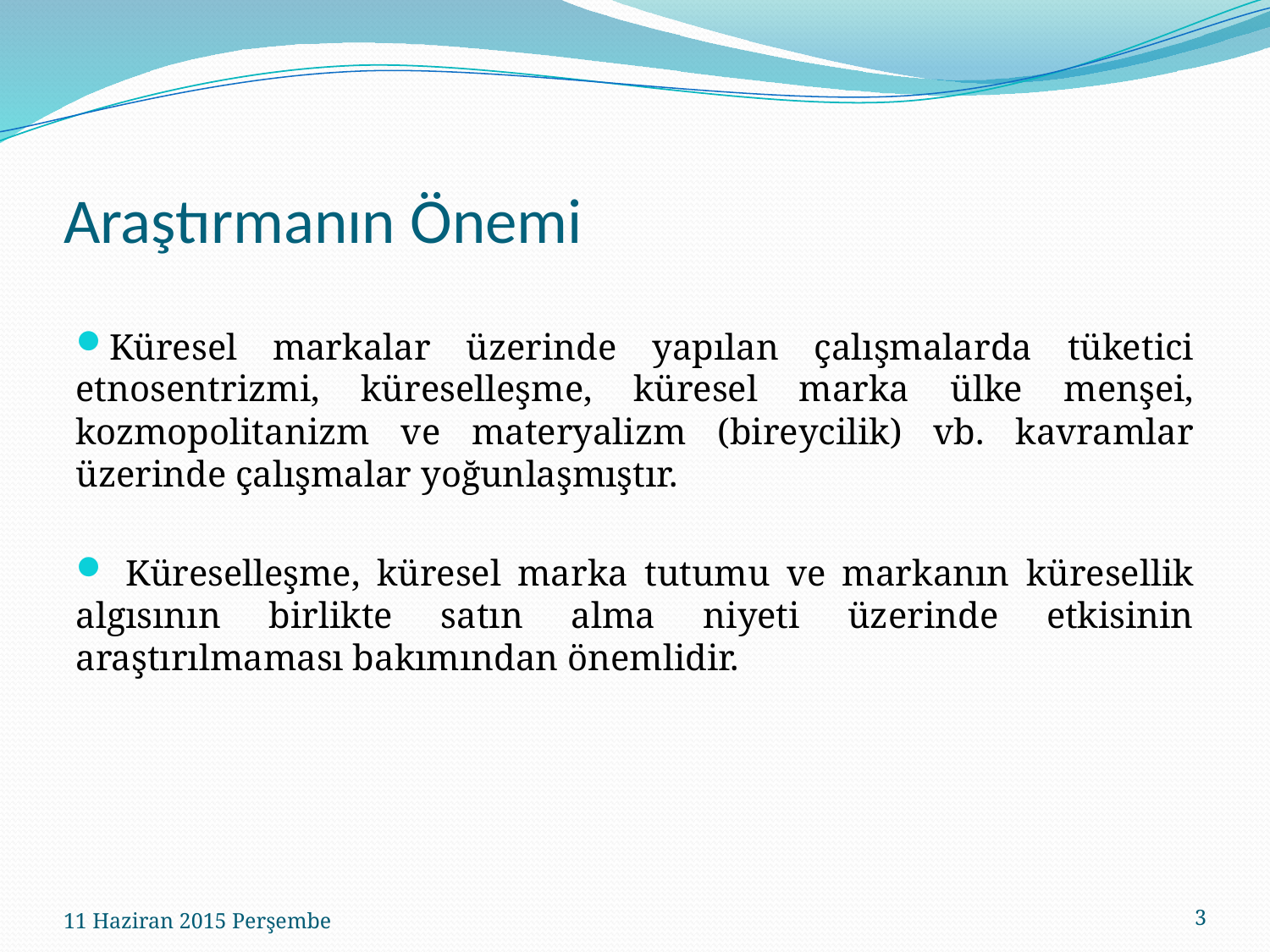

# Araştırmanın Önemi

Küresel markalar üzerinde yapılan çalışmalarda tüketici etnosentrizmi, küreselleşme, küresel marka ülke menşei, kozmopolitanizm ve materyalizm (bireycilik) vb. kavramlar üzerinde çalışmalar yoğunlaşmıştır.

 Küreselleşme, küresel marka tutumu ve markanın küresellik algısının birlikte satın alma niyeti üzerinde etkisinin araştırılmaması bakımından önemlidir.

11 Haziran 2015 Perşembe
3